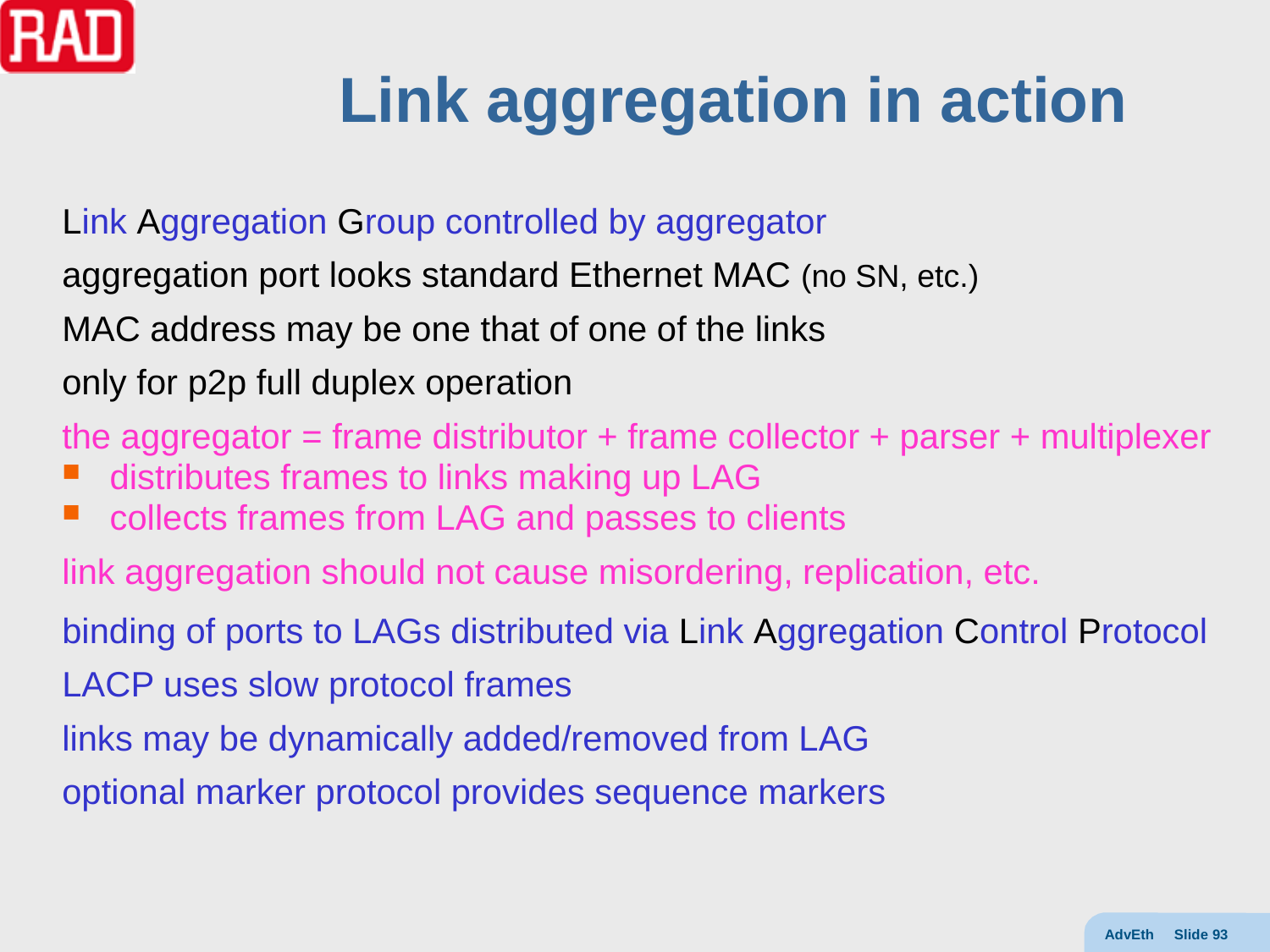

# Link aggregation in action
Link Aggregation Group controlled by aggregator
aggregation port looks standard Ethernet MAC (no SN, etc.)
MAC address may be one that of one of the links
only for p2p full duplex operation
the aggregator = frame distributor + frame collector + parser + multiplexer
distributes frames to links making up LAG
collects frames from LAG and passes to clients
link aggregation should not cause misordering, replication, etc.
binding of ports to LAGs distributed via Link Aggregation Control Protocol
LACP uses slow protocol frames
links may be dynamically added/removed from LAG
optional marker protocol provides sequence markers
AdvEth     Slide 93